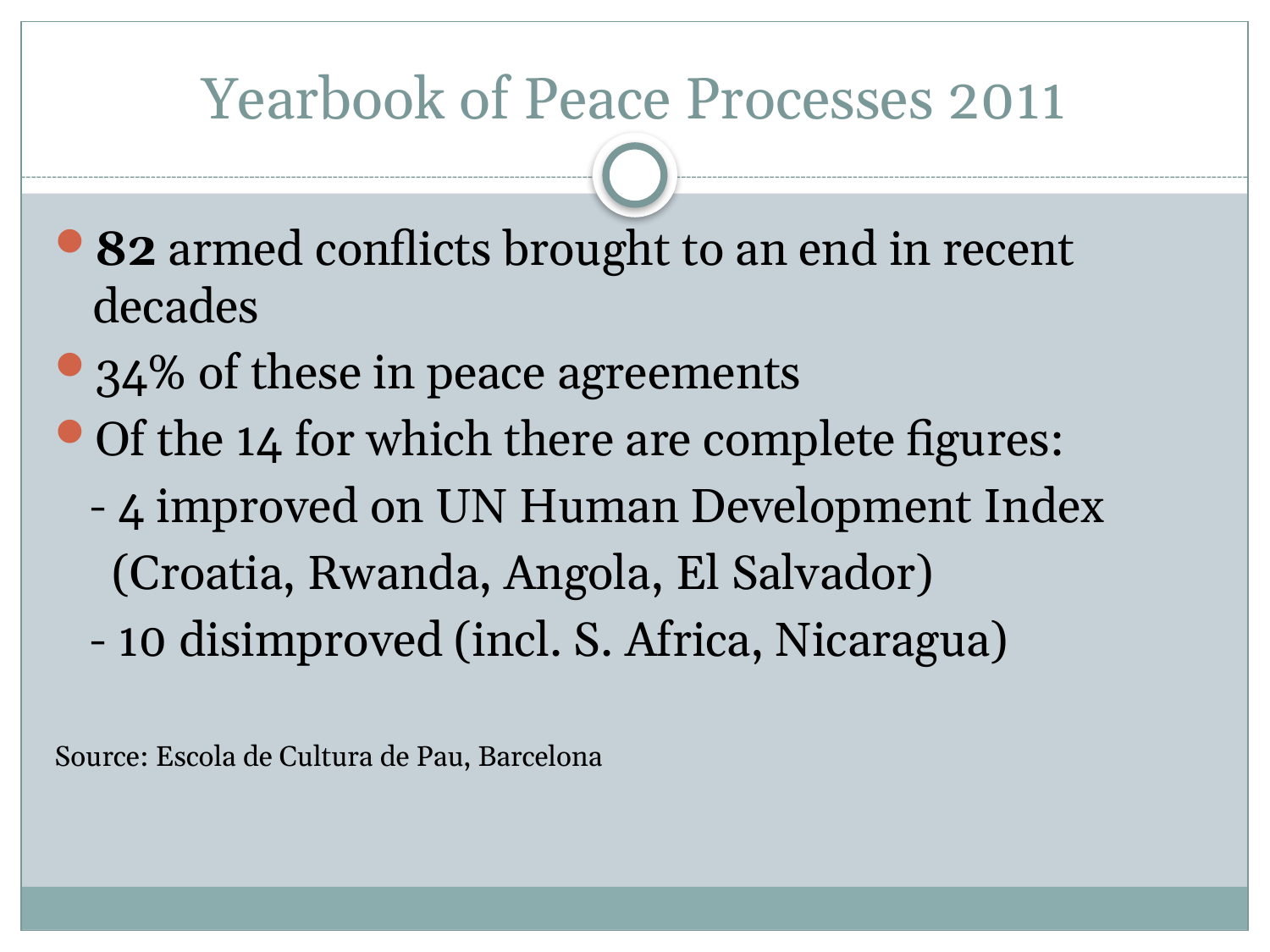

Yearbook of Peace Processes 2011
82 armed conflicts brought to an end in recent decades
34% of these in peace agreements
Of the 14 for which there are complete figures:
   - 4 improved on UN Human Development Index
     (Croatia, Rwanda, Angola, El Salvador)
   - 10 disimproved (incl. S. Africa, Nicaragua)

Source: Escola de Cultura de Pau, Barcelona